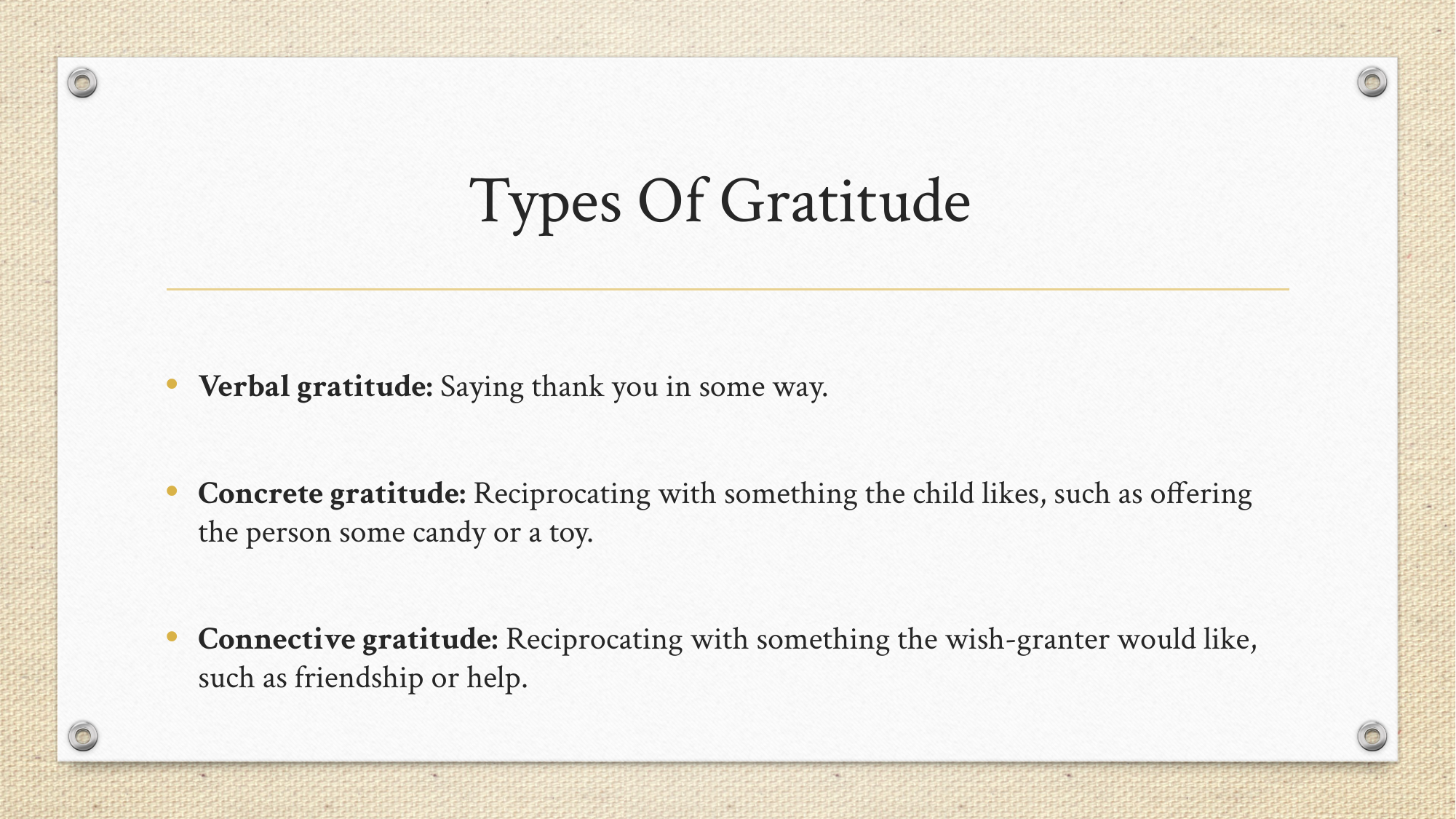

# Types Of Gratitude

Verbal gratitude: Saying thank you in some way.

Concrete gratitude: Reciprocating with something the child likes, such as offering the person some candy or a toy.

Connective gratitude: Reciprocating with something the wish-granter would like, such as friendship or help.